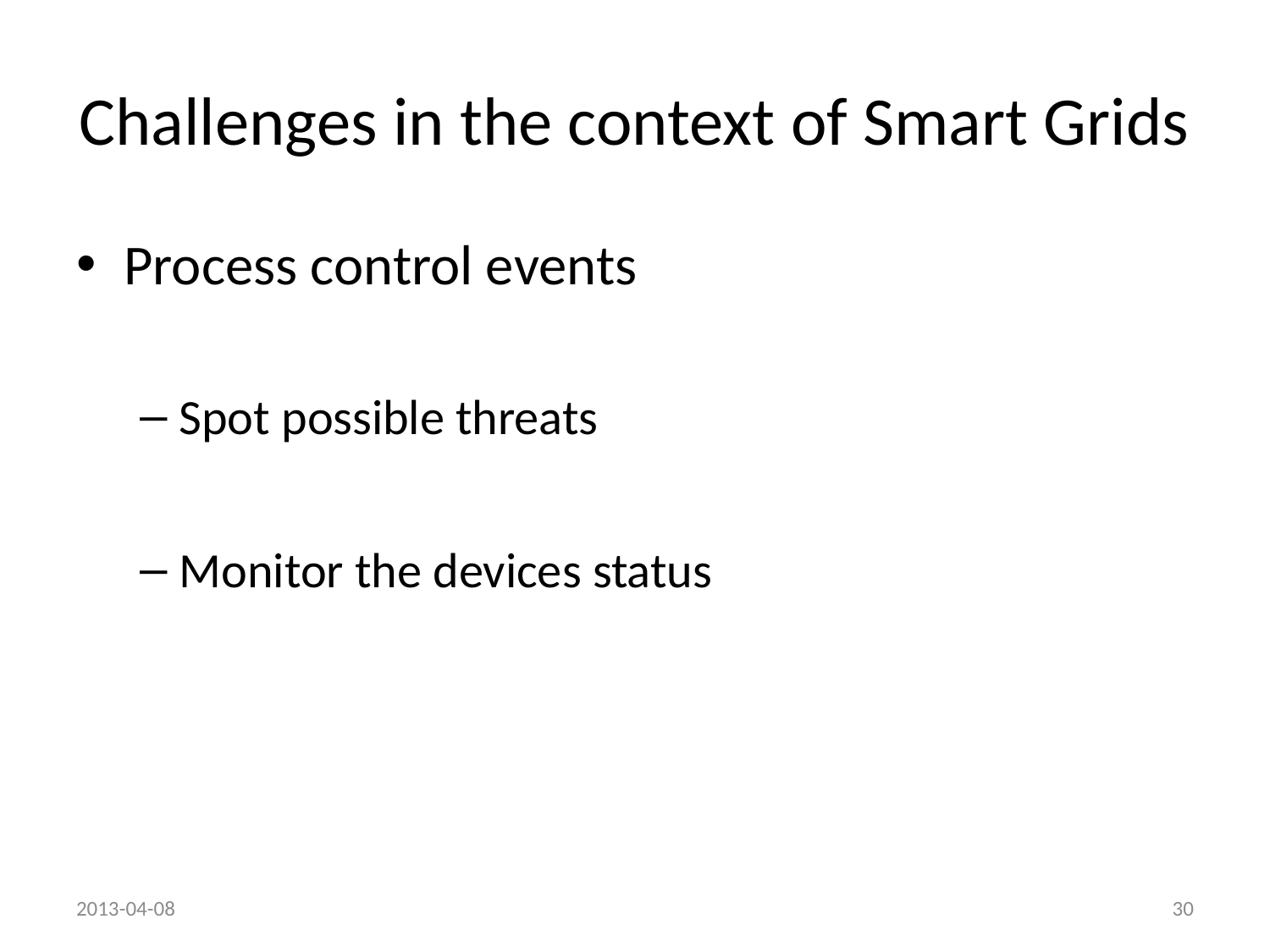

# Challenges in the context of Smart Grids
Process control events

Spot possible threats

Monitor the devices status
2013-04-08
30